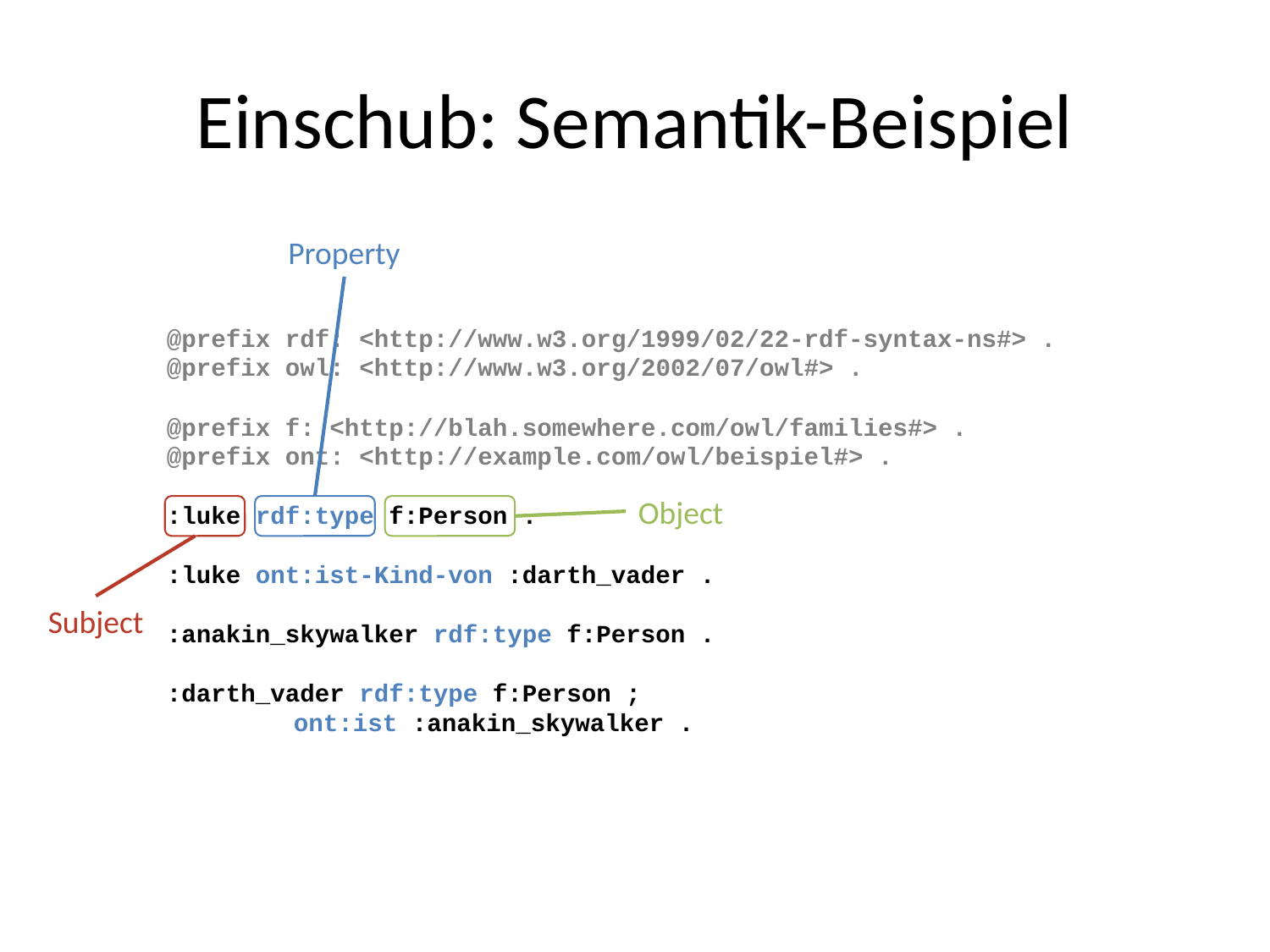

# Einschub: Semantik-Beispiel
Property
@prefix rdf: <http://www.w3.org/1999/02/22-rdf-syntax-ns#> .
@prefix owl: <http://www.w3.org/2002/07/owl#> .

@prefix f: <http://blah.somewhere.com/owl/families#> .
@prefix ont: <http://example.com/owl/beispiel#> .

:luke rdf:type f:Person .

:luke ont:ist-Kind-von :darth_vader .

:anakin_skywalker rdf:type f:Person .

:darth_vader rdf:type f:Person ;
	ont:ist :anakin_skywalker .

Object

Subject